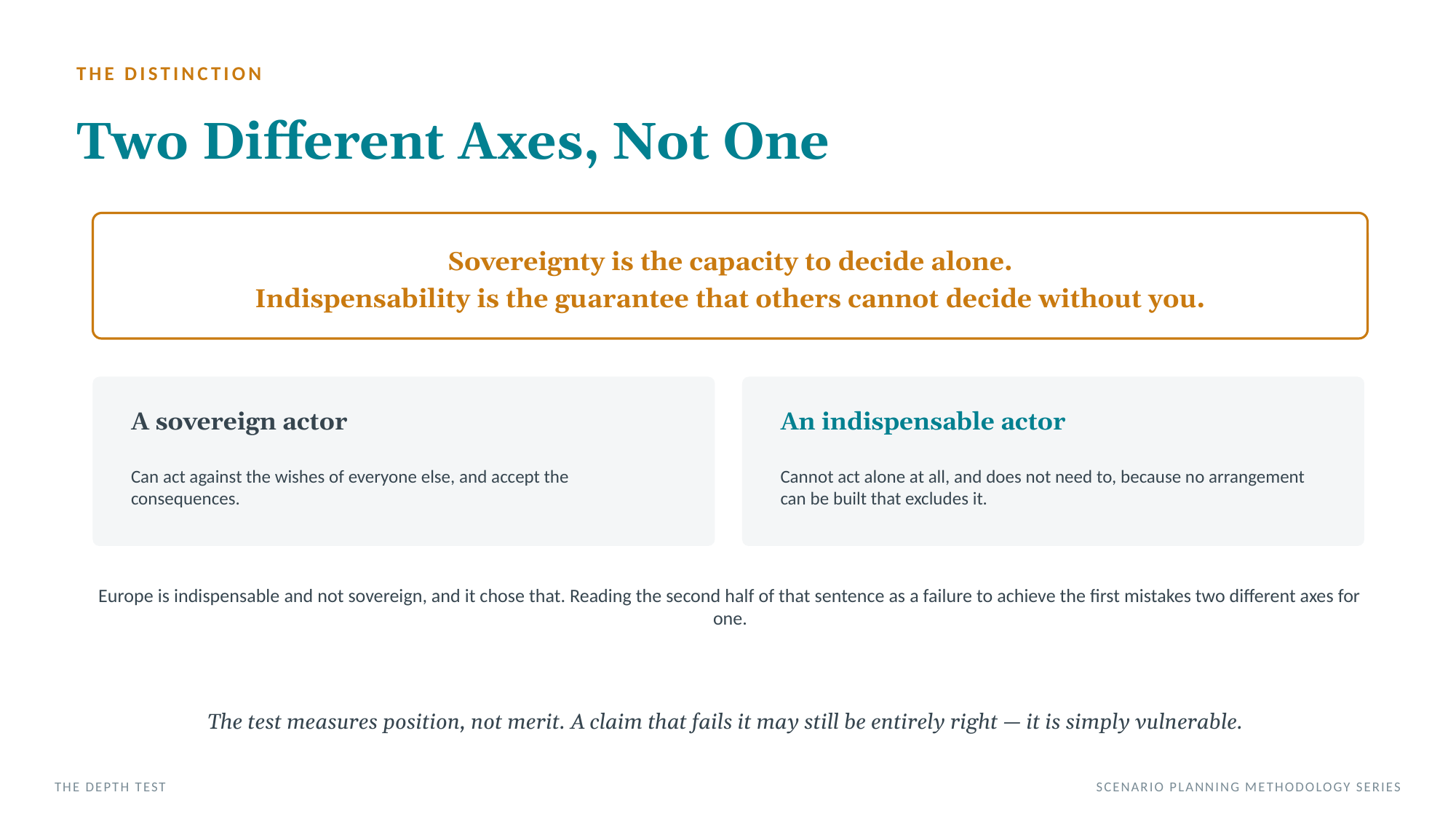

THE DISTINCTION
Two Different Axes, Not One

Sovereignty is the capacity to decide alone.
Indispensability is the guarantee that others cannot decide without you.

A sovereign actor
An indispensable actor
Can act against the wishes of everyone else, and accept the consequences.
Cannot act alone at all, and does not need to, because no arrangement can be built that excludes it.
Europe is indispensable and not sovereign, and it chose that. Reading the second half of that sentence as a failure to achieve the first mistakes two different axes for one.
The test measures position, not merit. A claim that fails it may still be entirely right — it is simply vulnerable.
THE DEPTH TEST
SCENARIO PLANNING METHODOLOGY SERIES